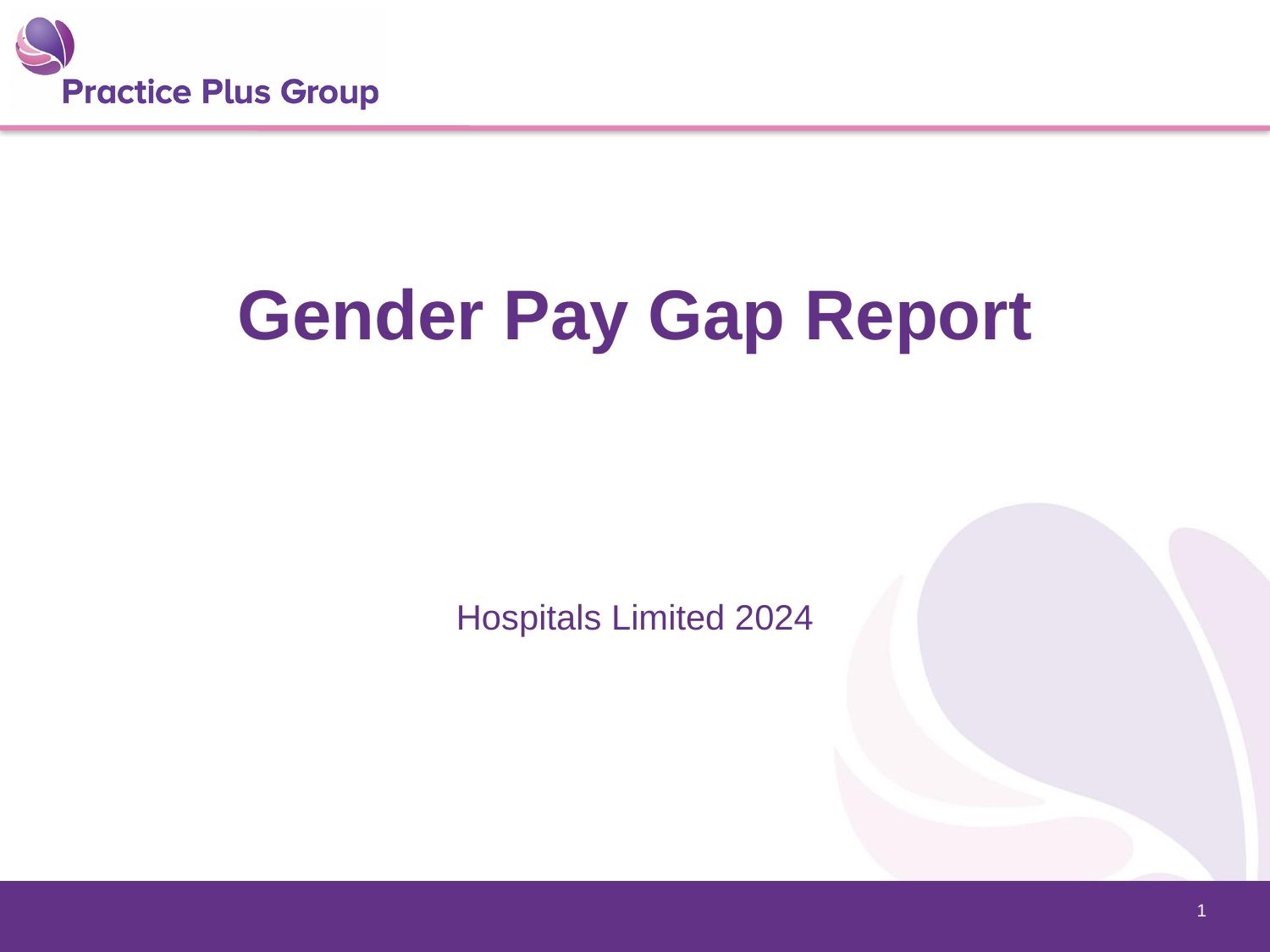

Gender Pay Gap Report
Hospitals Limited 2024
1